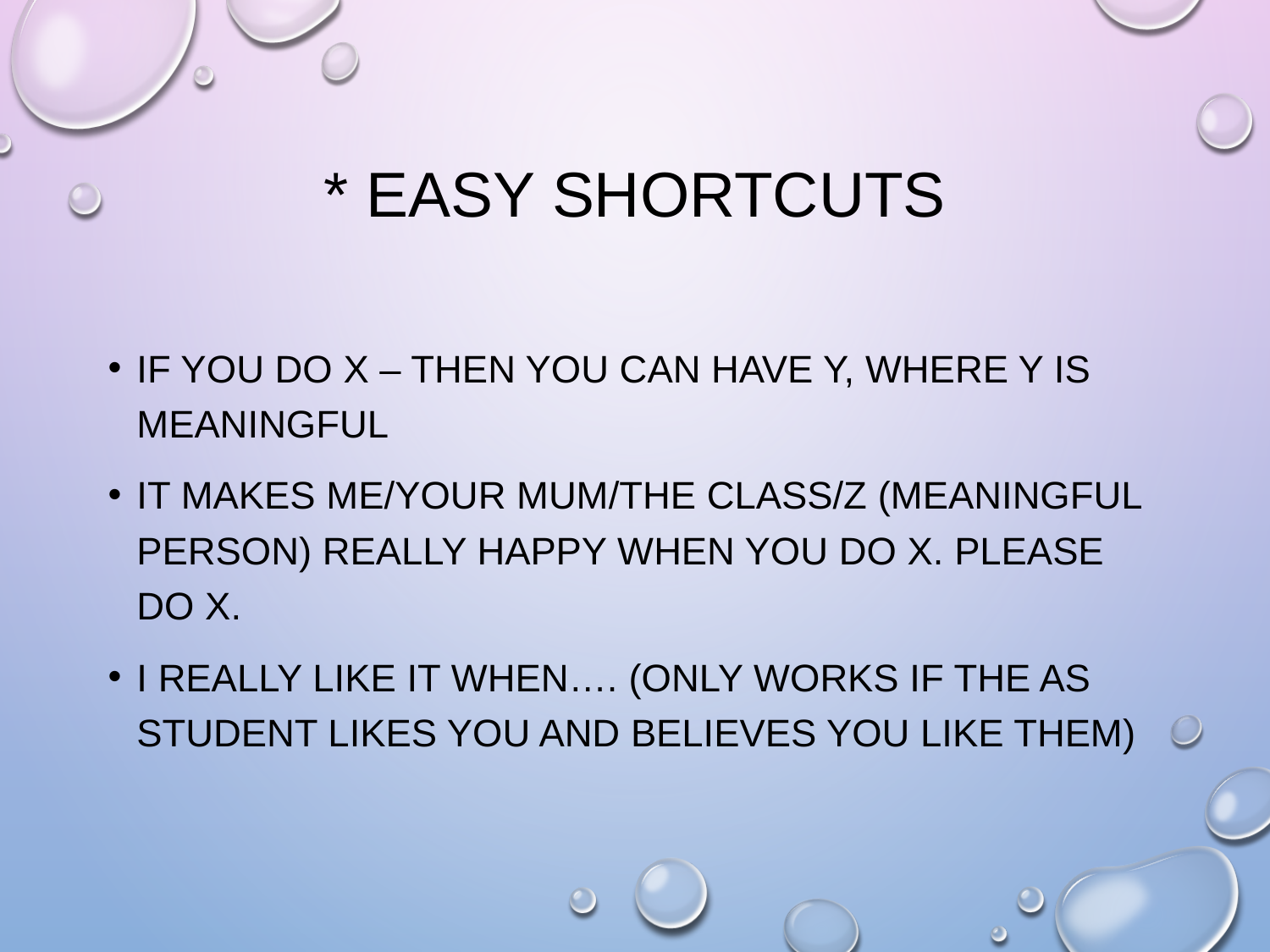

# * Easy shortcuts
If you do x – then you can have y, where Y is meaningful
It makes me/your mum/the class/z (meaningful person) really happy when you do x. please do x.
I really like it when…. (only works if the AS student likes you and believes you like them)